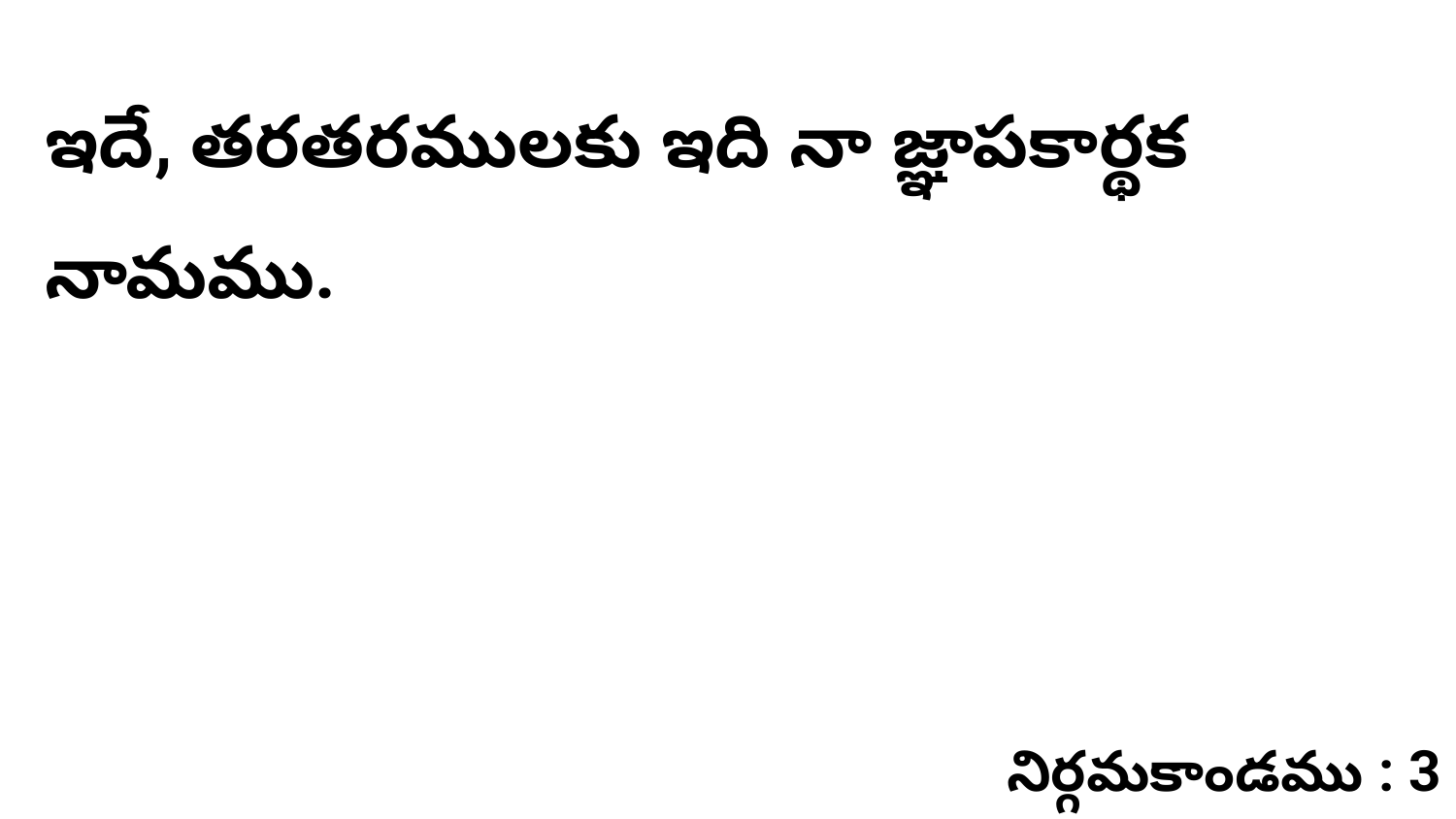

ఇదే, తరతరములకు ఇది నా జ్ఞాపకార్థక నామము.
నిర్గమకాండము : 3